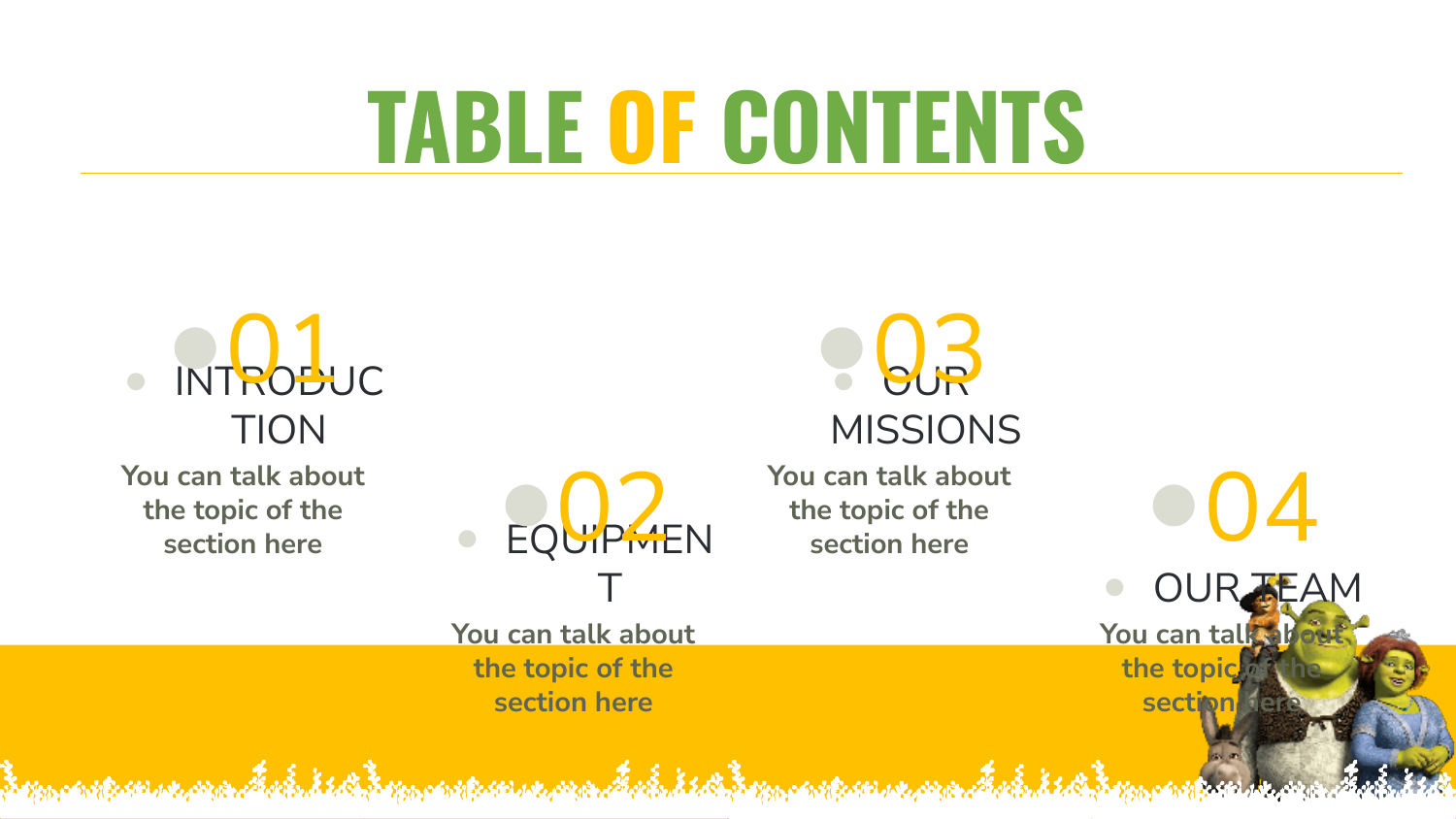

# TABLE OF CONTENTS
01
03
INTRODUCTION
OUR MISSIONS
You can talk about the topic of the section here
You can talk about the topic of the section here

02
04
EQUIPMENT
OUR TEAM
You can talk about the topic of the section here

You can talk about the topic of the section here